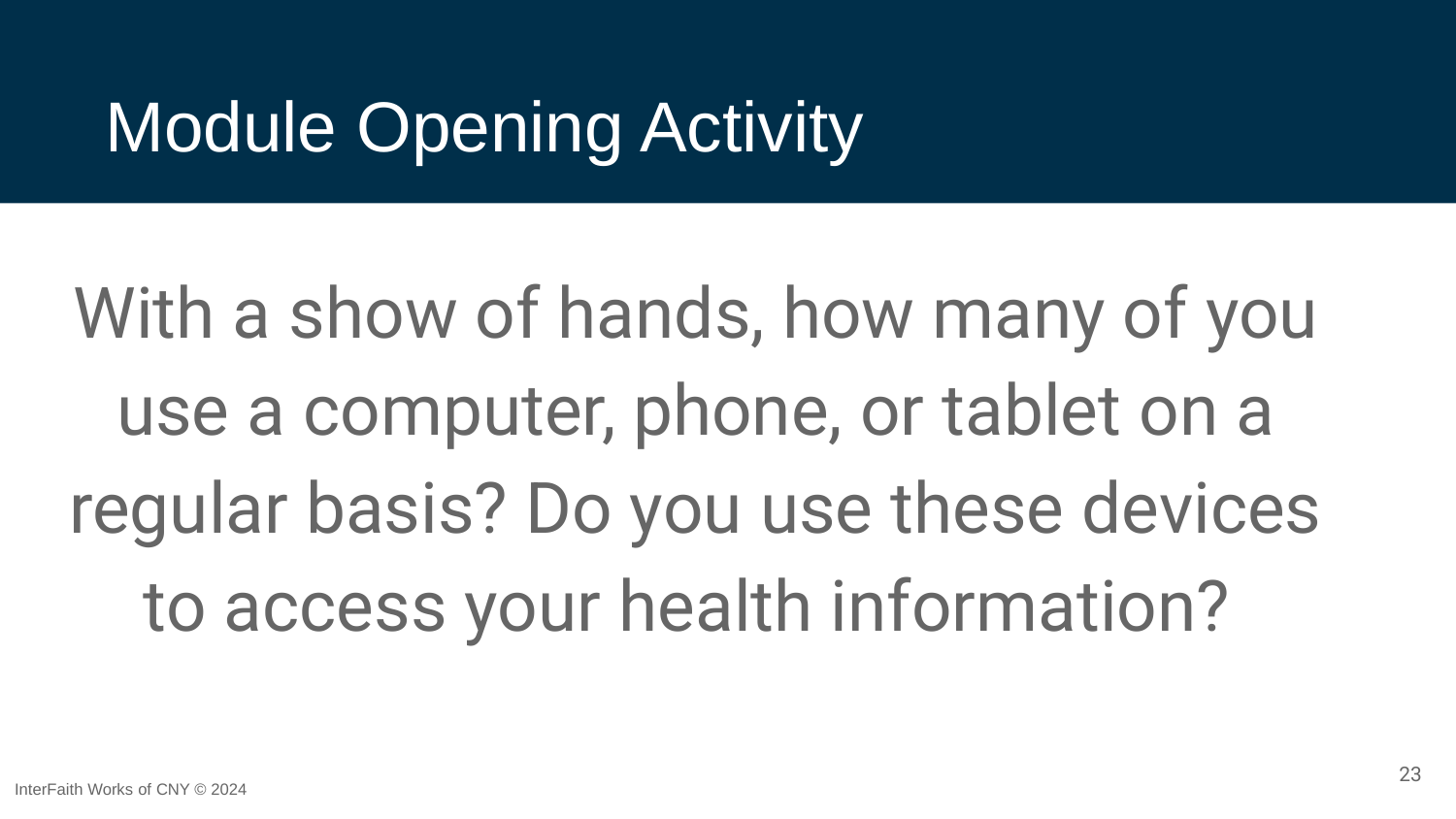

# Module Opening Activity
With a show of hands, how many of you use a computer, phone, or tablet on a regular basis? Do you use these devices to access your health information?
23
InterFaith Works of CNY © 2024